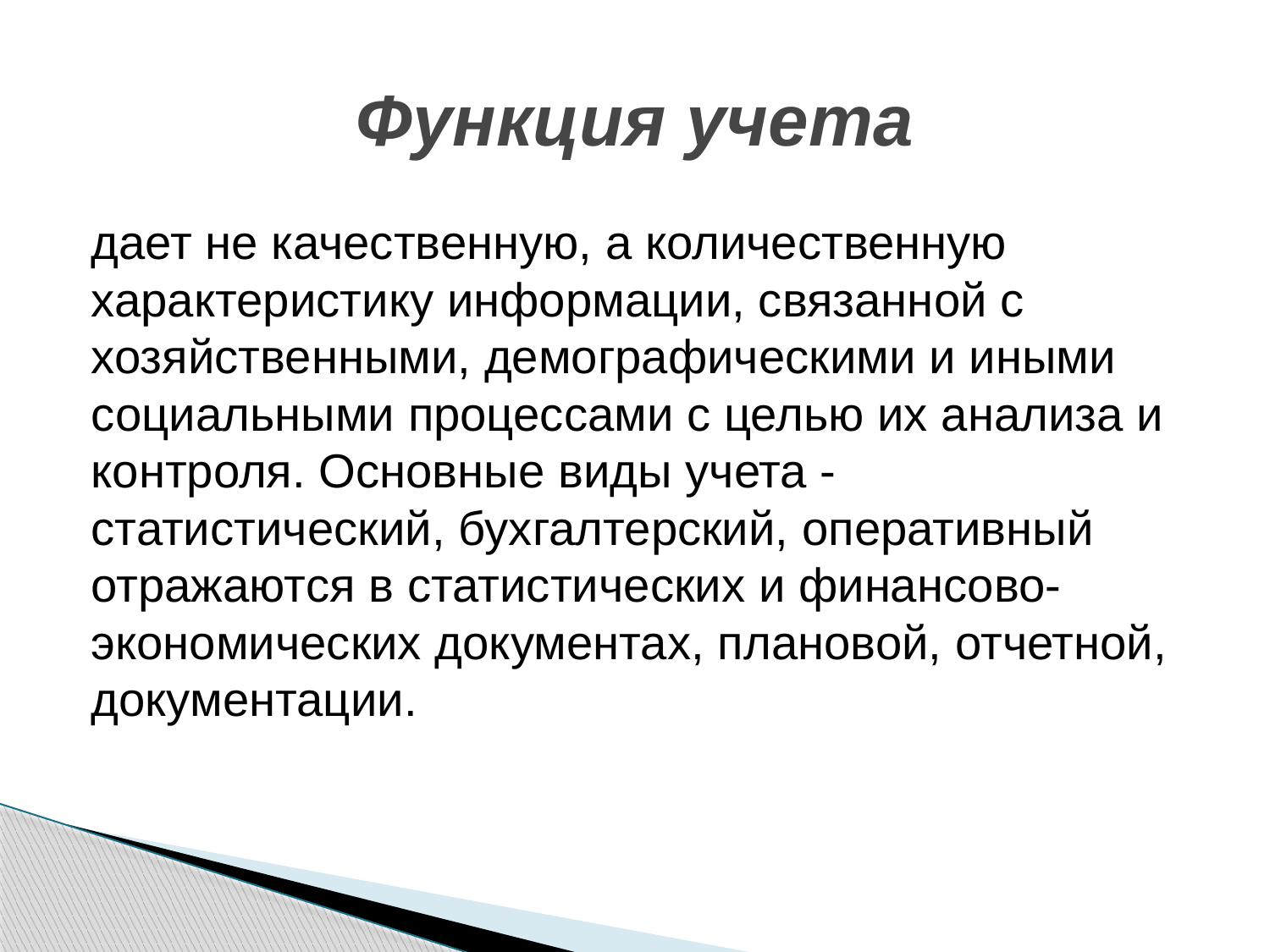

# Функция учета
дает не качественную, а количественную характеристику информации, связанной с хозяйственными, демографическими и иными социальными процессами с целью их анализа и контроля. Основные виды учета - статистический, бухгалтерский, оперативный отражаются в статистических и финансово-экономических документах, плановой, отчетной, документации.